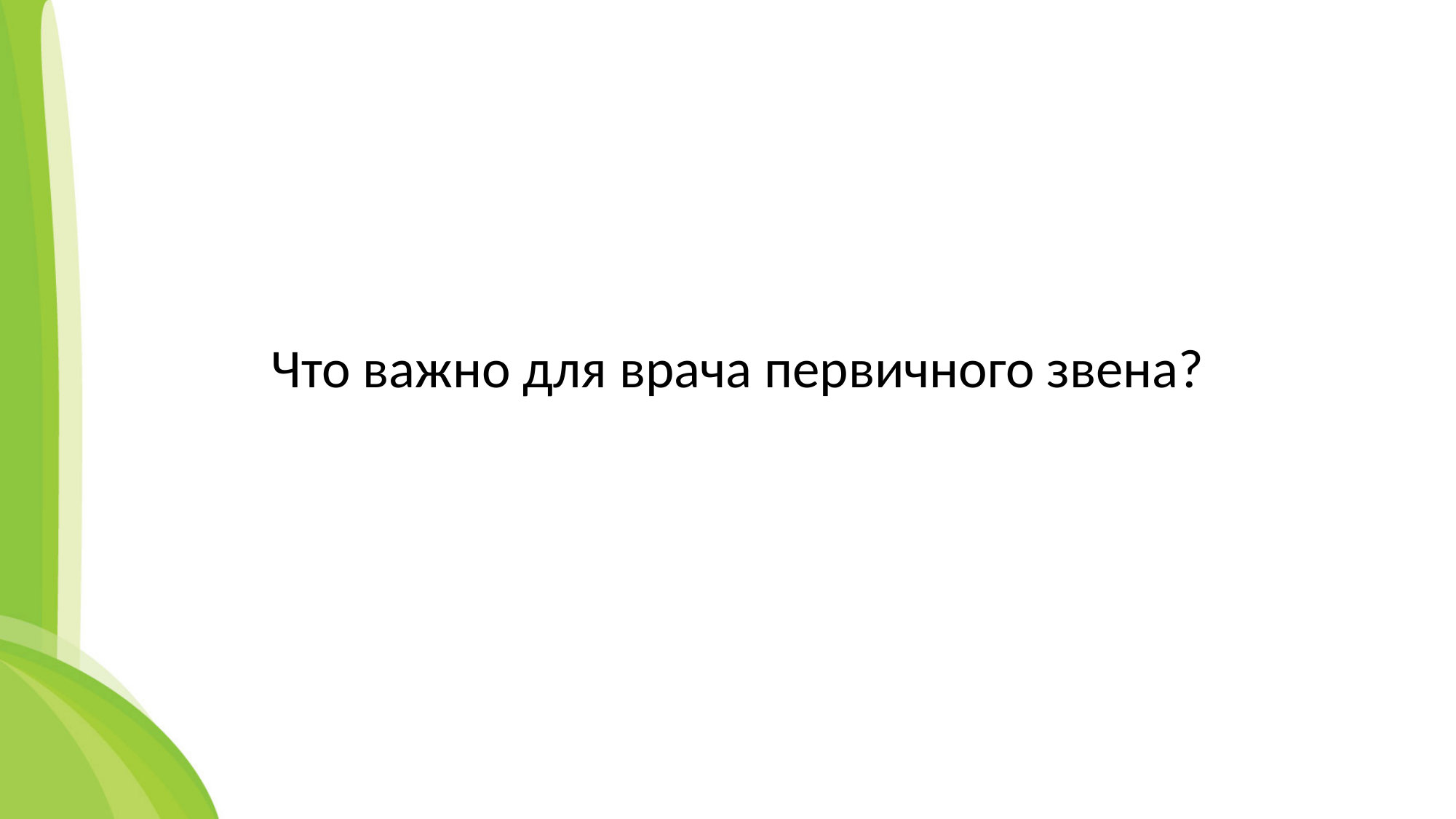

# Что важно для врача первичного звена?